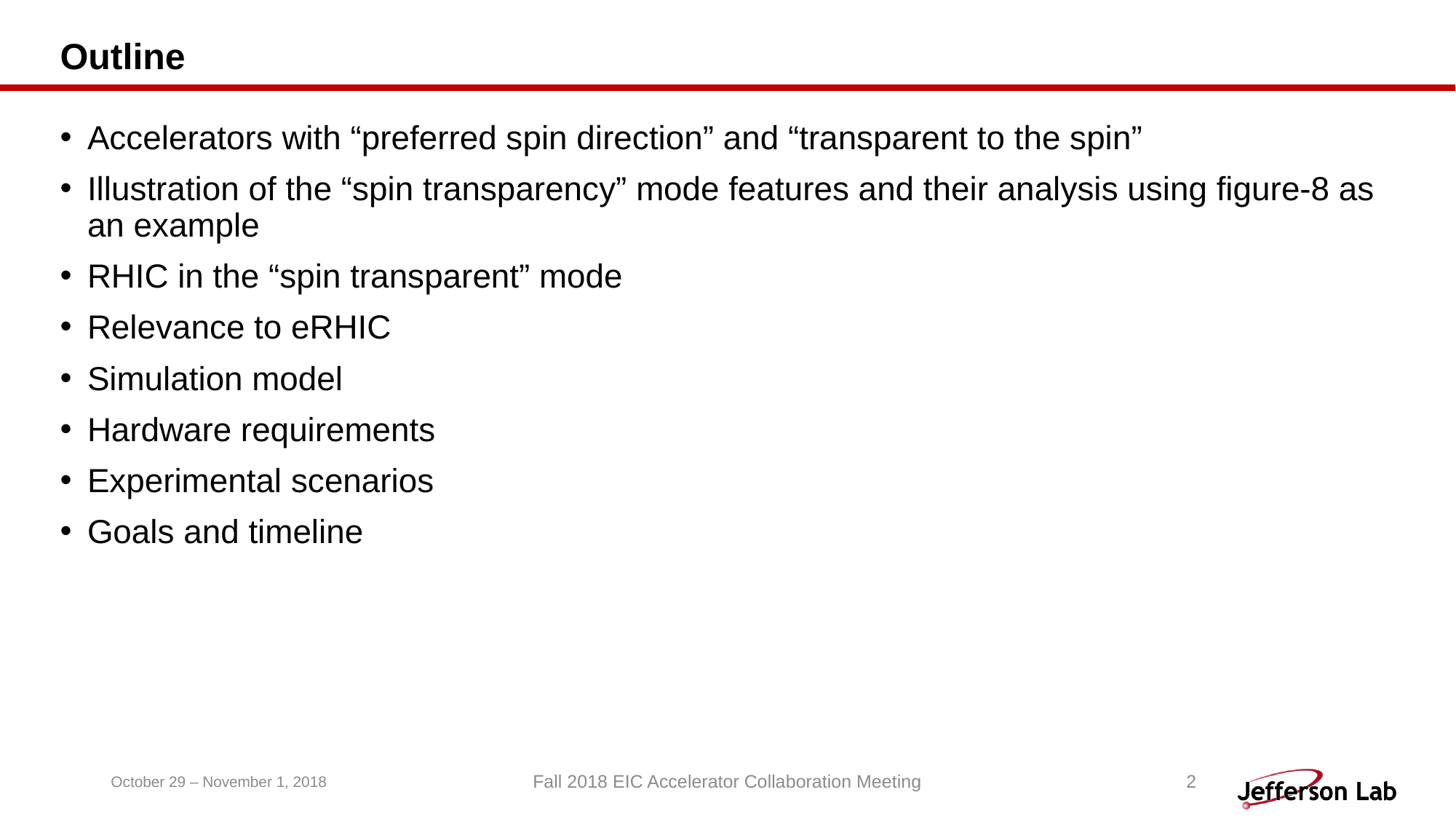

# Outline
Accelerators with “preferred spin direction” and “transparent to the spin”
Illustration of the “spin transparency” mode features and their analysis using figure-8 as an example
RHIC in the “spin transparent” mode
Relevance to eRHIC
Simulation model
Hardware requirements
Experimental scenarios
Goals and timeline

October 29 – November 1, 2018
Fall 2018 EIC Accelerator Collaboration Meeting
2